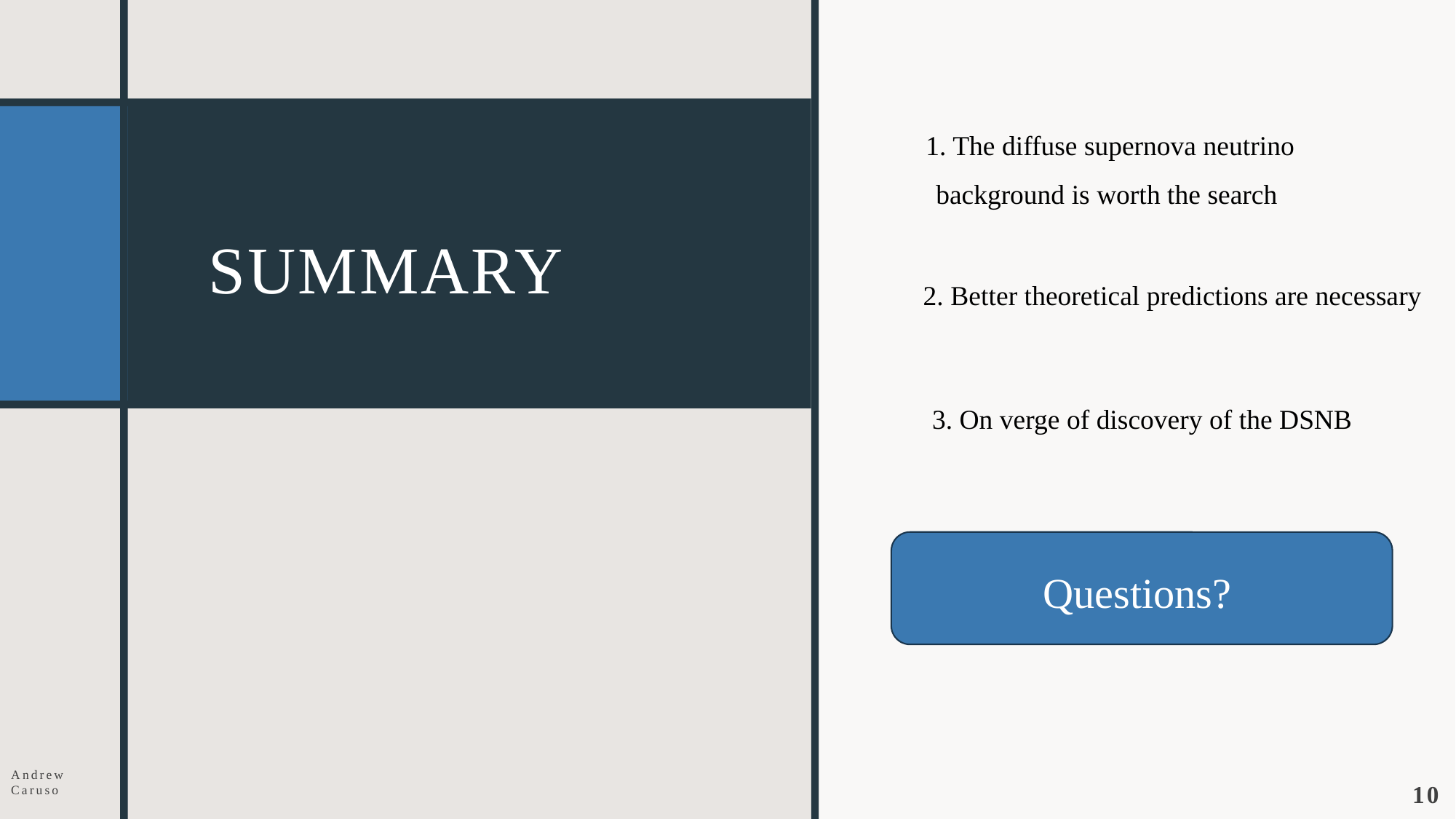

1. The diffuse supernova neutrino background is worth the search
# Summary
2. Better theoretical predictions are necessary
3. On verge of discovery of the DSNB

Questions?
Andrew Caruso
10